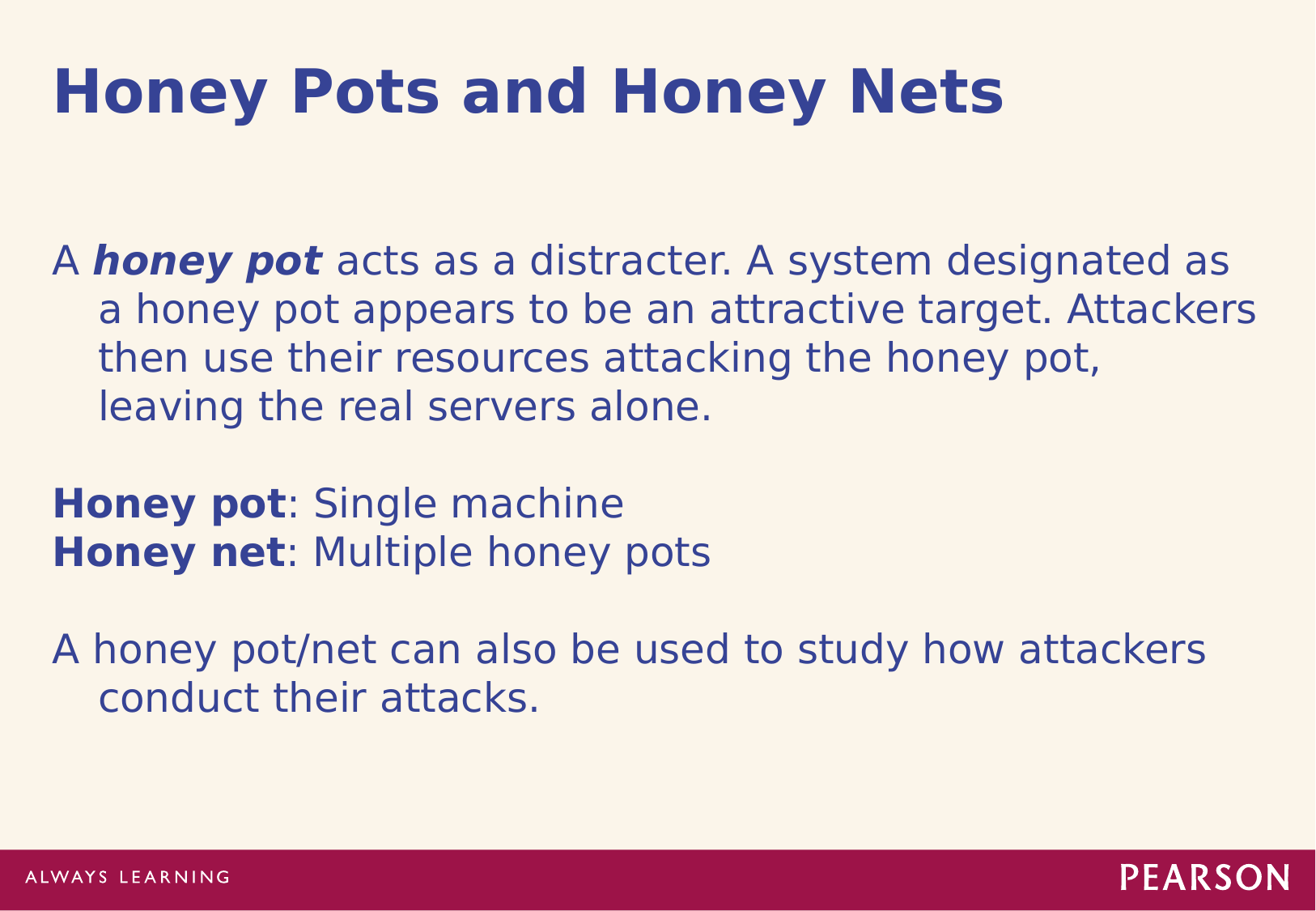

# Honey Pots and Honey Nets
A honey pot acts as a distracter. A system designated as a honey pot appears to be an attractive target. Attackers then use their resources attacking the honey pot, leaving the real servers alone.

Honey pot: Single machine
Honey net: Multiple honey pots

A honey pot/net can also be used to study how attackers conduct their attacks.